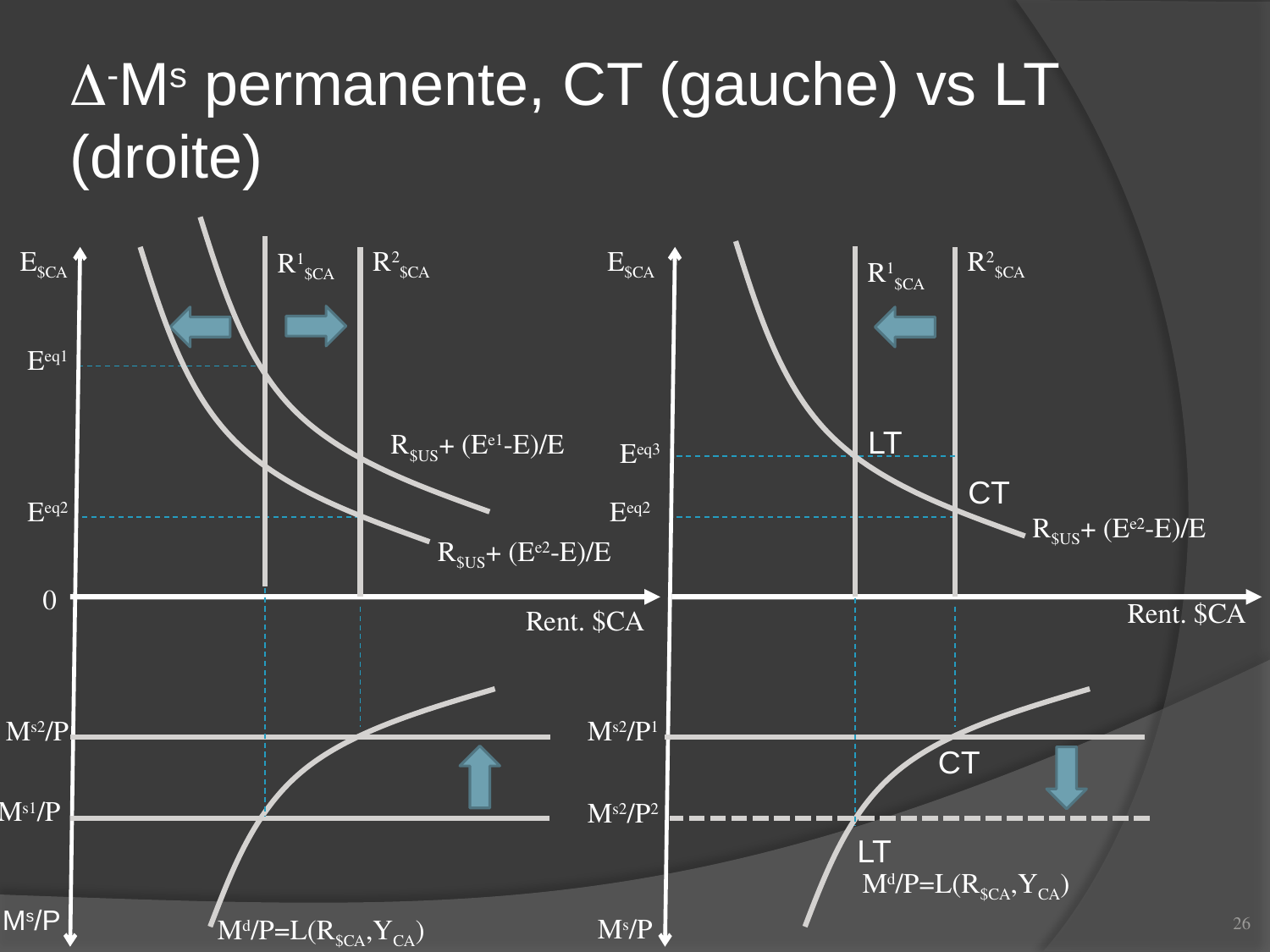

# Δ-Ms permanente, CT (gauche) vs LT (droite)

R1$CA
E$CA
R2$CA

E$CA
R2$CA

R1$CA

R$US+ (Ee2-E)/E
Eeq1
LT
Eeq3
R$US+ (Ee1-E)/E
CT
Eeq2
Eeq2
R$US+ (Ee2-E)/E
0
Rent. $CA

Rent. $CA

Ms2/P
Ms2/P1
CT

Ms1/P

Ms2/P2
LT
Md/P=L(R$CA,YCA)
26
Ms/P

Ms/P

Md/P=L(R$CA,YCA)